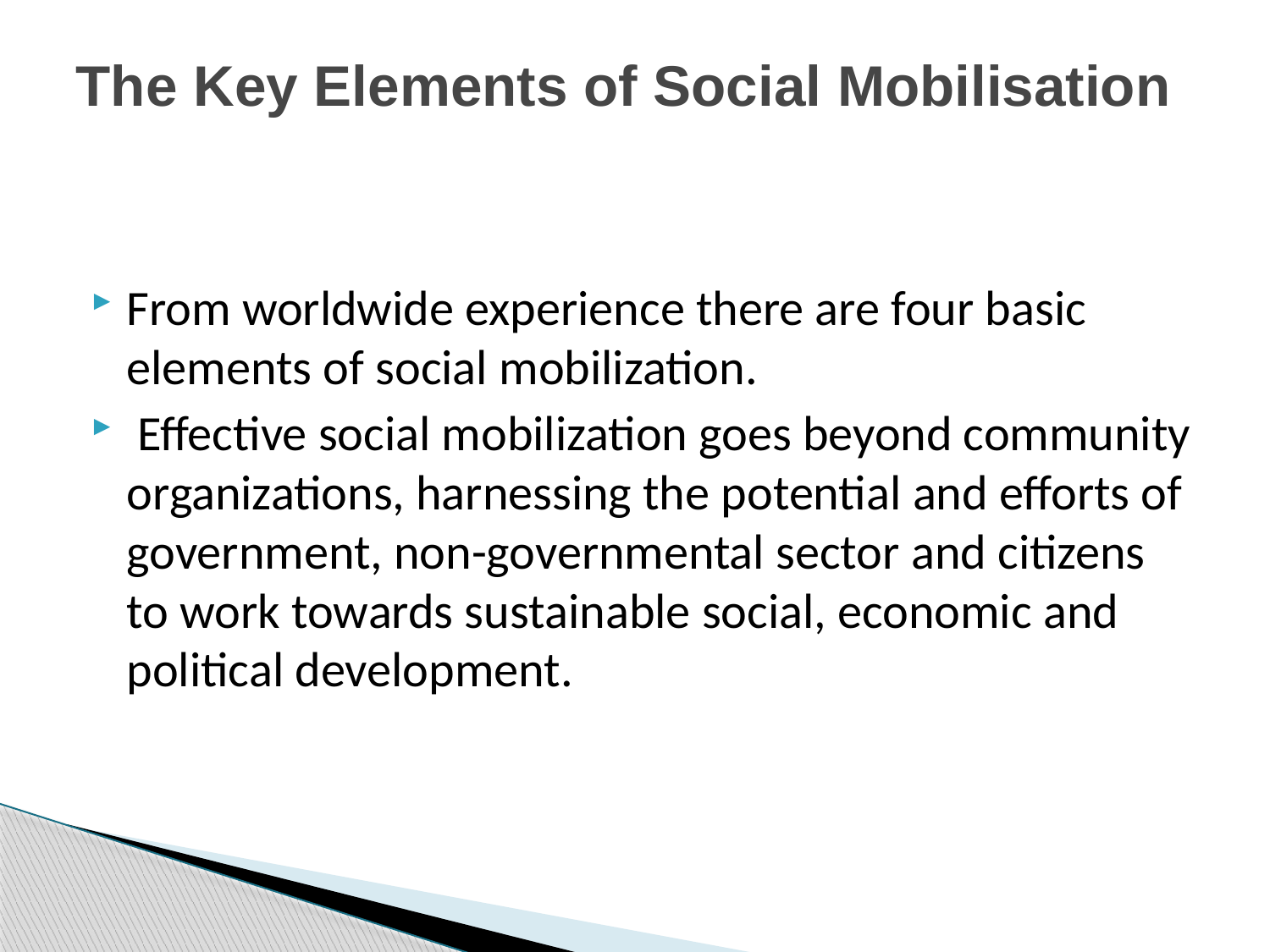

# The Key Elements of Social Mobilisation

From worldwide experience there are four basic elements of social mobilization.
 Effective social mobilization goes beyond community organizations, harnessing the potential and efforts of government, non-governmental sector and citizens to work towards sustainable social, economic and political development.